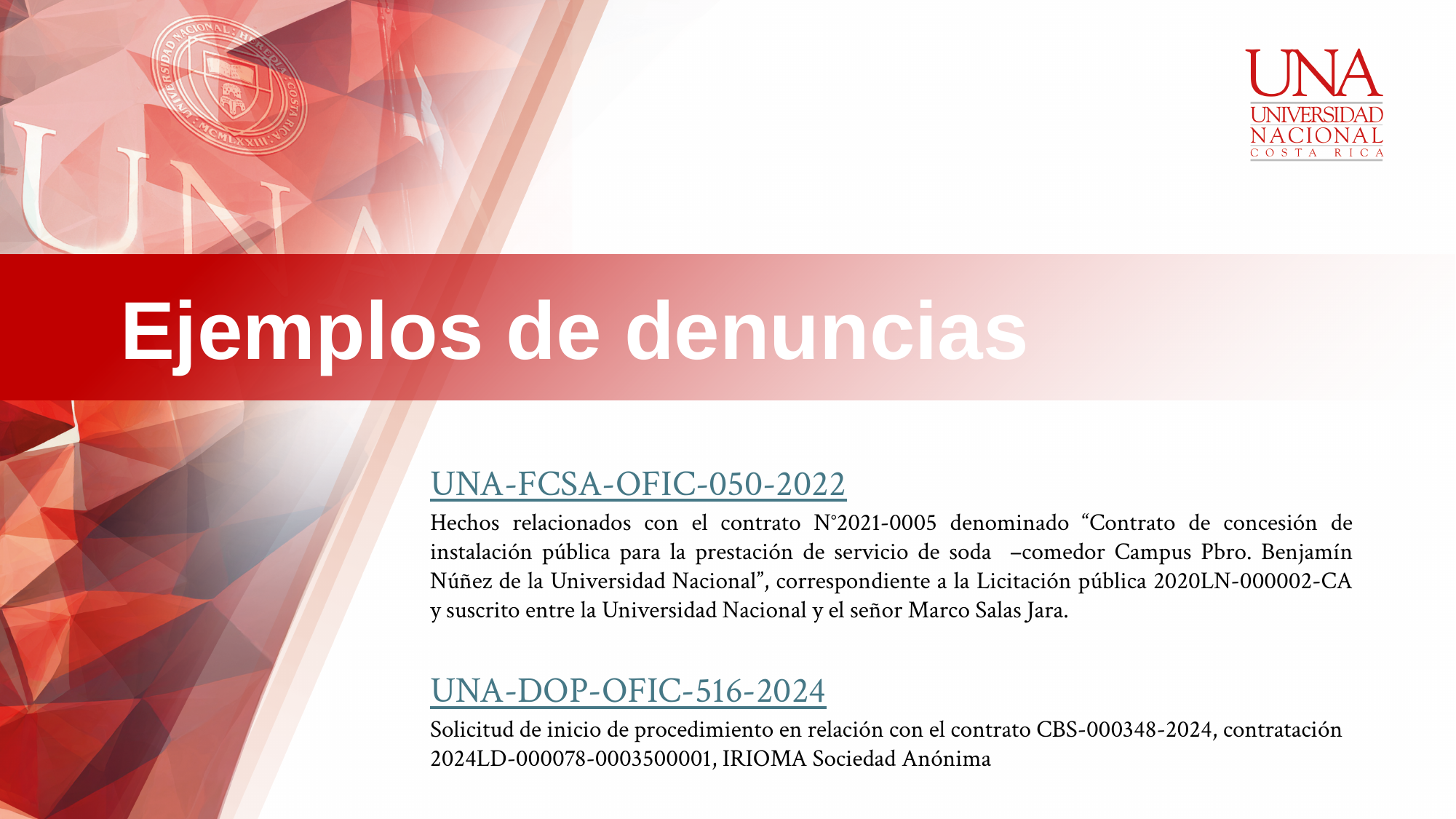

# Ejemplos de denuncias
UNA-FCSA-OFIC-050-2022
Hechos relacionados con el contrato N°2021-0005 denominado “Contrato de concesión de instalación pública para la prestación de servicio de soda  –comedor Campus Pbro. Benjamín Núñez de la Universidad Nacional”, correspondiente a la Licitación pública 2020LN-000002-CA y suscrito entre la Universidad Nacional y el señor Marco Salas Jara.

UNA-DOP-OFIC-516-2024 
Solicitud de inicio de procedimiento en relación con el contrato CBS-000348-2024, contratación 2024LD-000078-0003500001, IRIOMA Sociedad Anónima